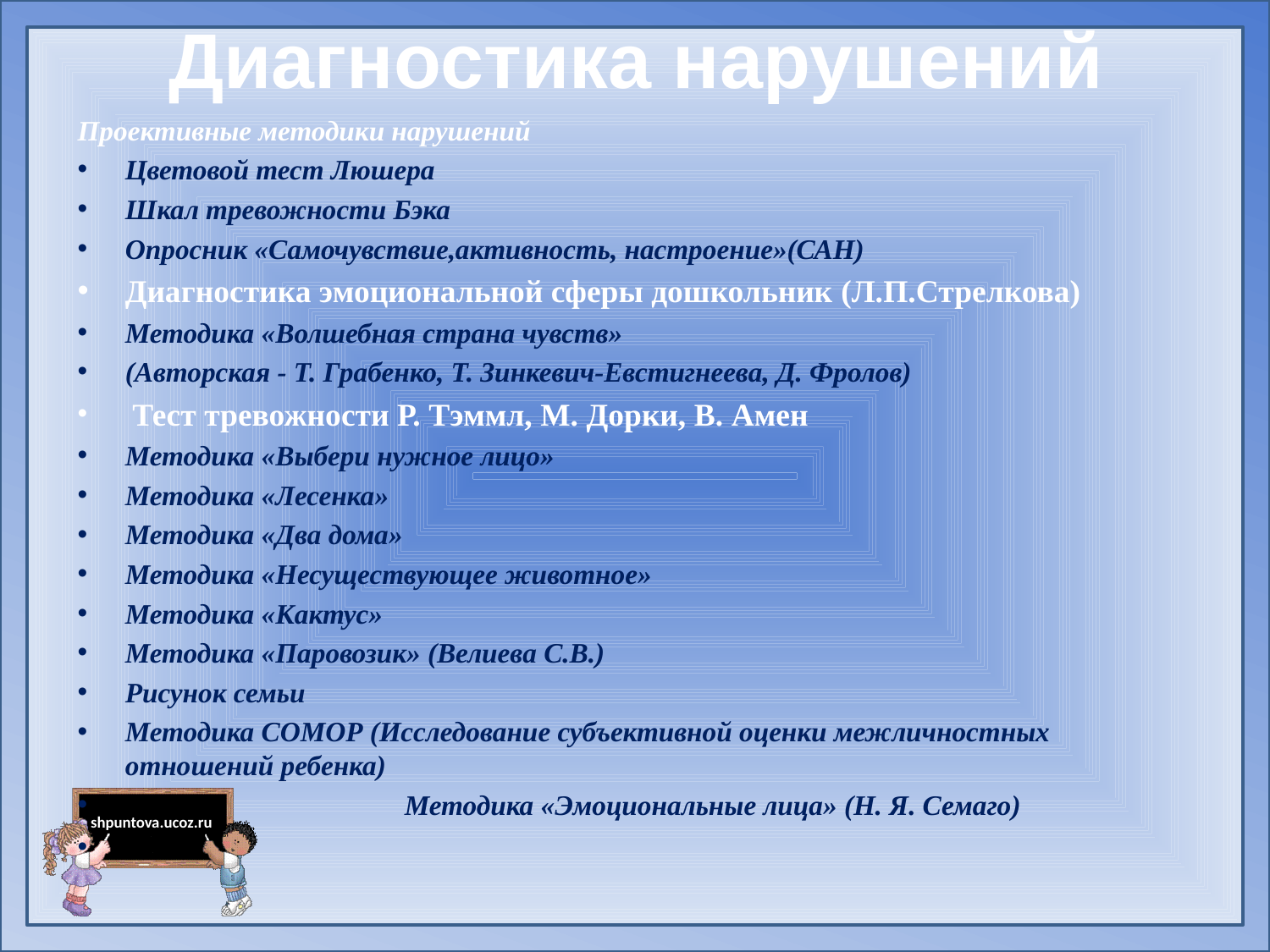

# Диагностика нарушений
Проективные методики нарушений
Цветовой тест Люшера
Шкал тревожности Бэка
Опросник «Самочувствие,активность, настроение»(САН)
Диагностика эмоциональной сферы дошкольник (Л.П.Стрелкова)
Методика «Волшебная страна чувств»
(Авторская - Т. Грабенко, Т. Зинкевич-Евстигнеева, Д. Фролов)
 Тест тревожности Р. Тэммл, М. Дорки, В. Амен
Методика «Выбери нужное лицо»
Методика «Лесенка»
Методика «Два дома»
Методика «Несуществующее животное»
Методика «Кактус»
Методика «Паровозик» (Велиева С.В.)
Рисунок семьи
Методика СОМОР (Исследование субъективной оценки межличностных отношений ребенка)
                                        Методика «Эмоциональные лица» (Н. Я. Семаго)